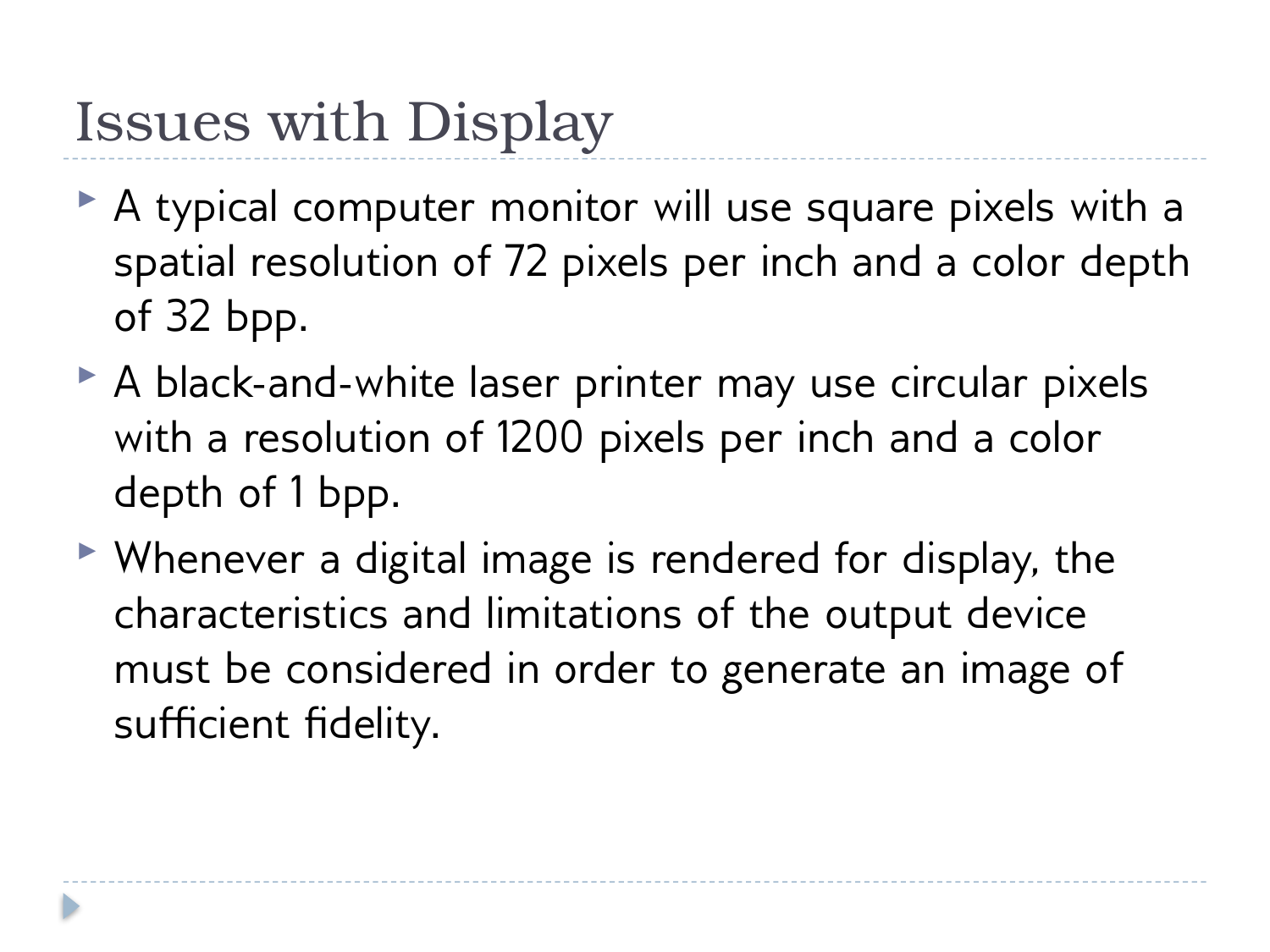

# Issues with Display
A typical computer monitor will use square pixels with a spatial resolution of 72 pixels per inch and a color depth of 32 bpp.
A black-and-white laser printer may use circular pixels with a resolution of 1200 pixels per inch and a color depth of 1 bpp.
Whenever a digital image is rendered for display, the characteristics and limitations of the output device must be considered in order to generate an image of sufficient fidelity.